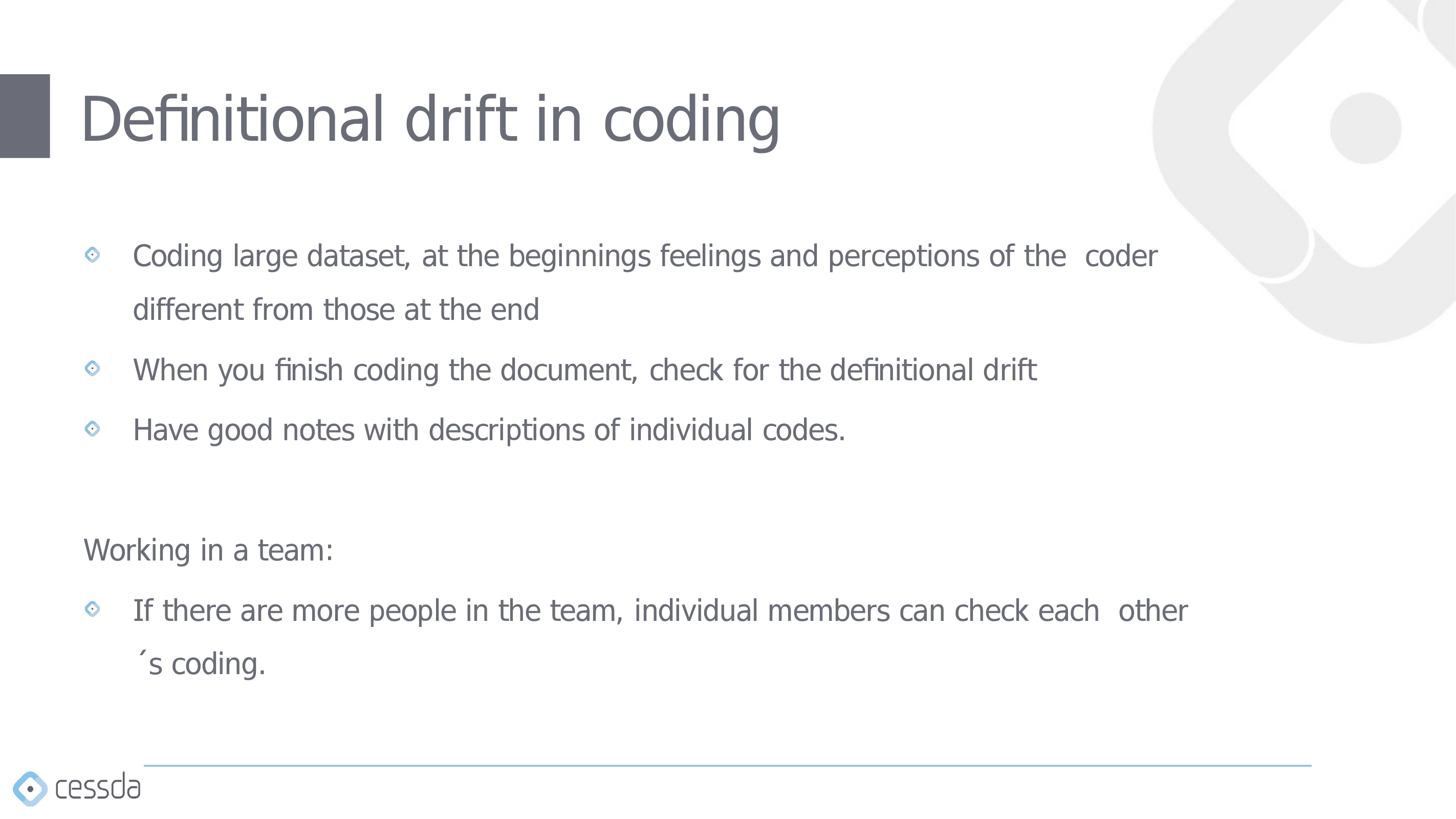

# Definitional drift in coding
Coding large dataset, at the beginnings feelings and perceptions of the  coder different from those at the end
When you finish coding the document, check for the definitional drift
Have good notes with descriptions of individual codes.

Working in a team:
If there are more people in the team, individual members can check each  other´s coding.